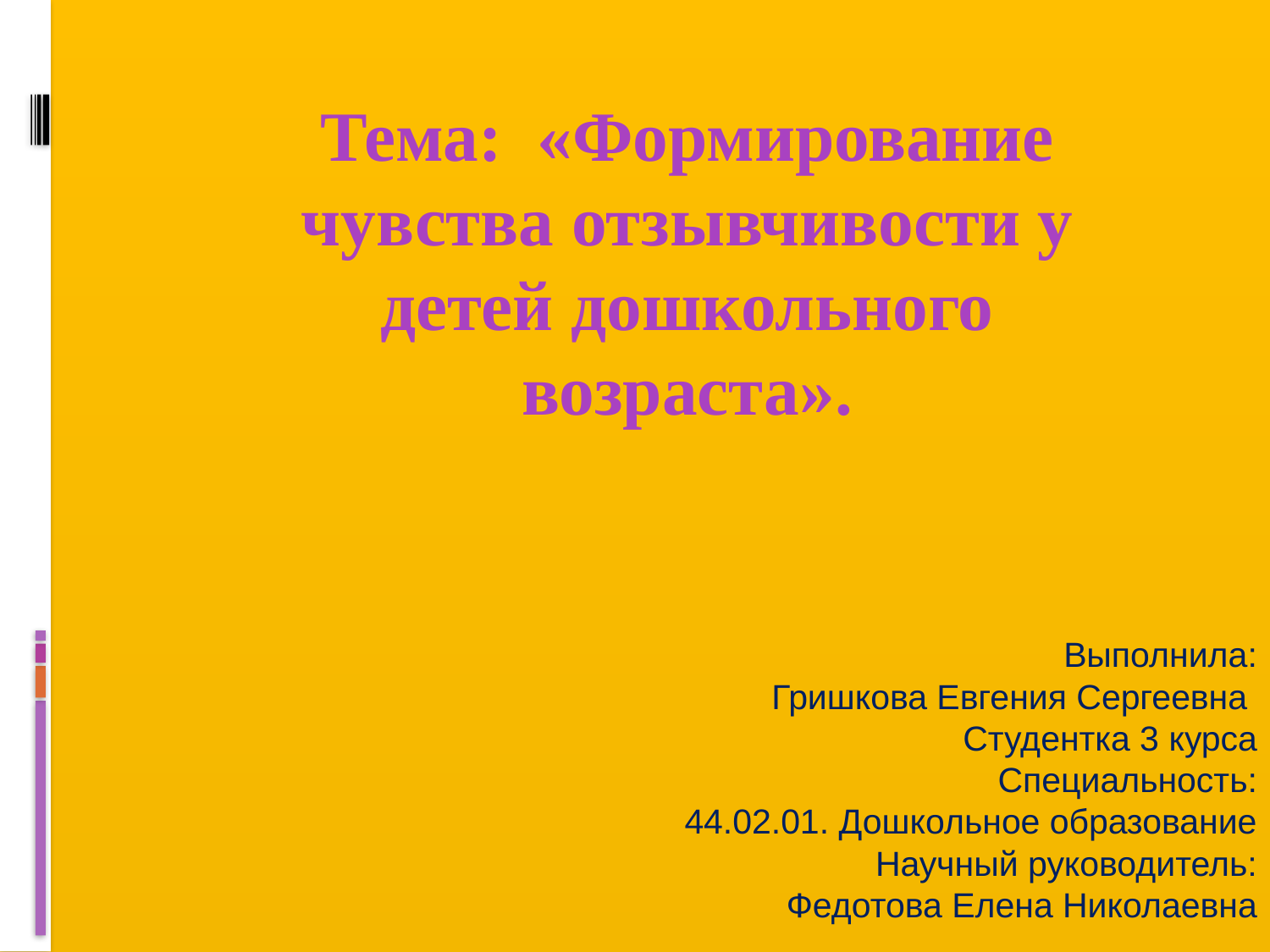

# Тема:  «Формирование чувства отзывчивости у детей дошкольного возраста».
 Выполнила:
Гришкова Евгения Сергеевна
Студентка 3 курса
Специальность:
44.02.01. Дошкольное образование
Научный руководитель:
Федотова Елена Николаевна